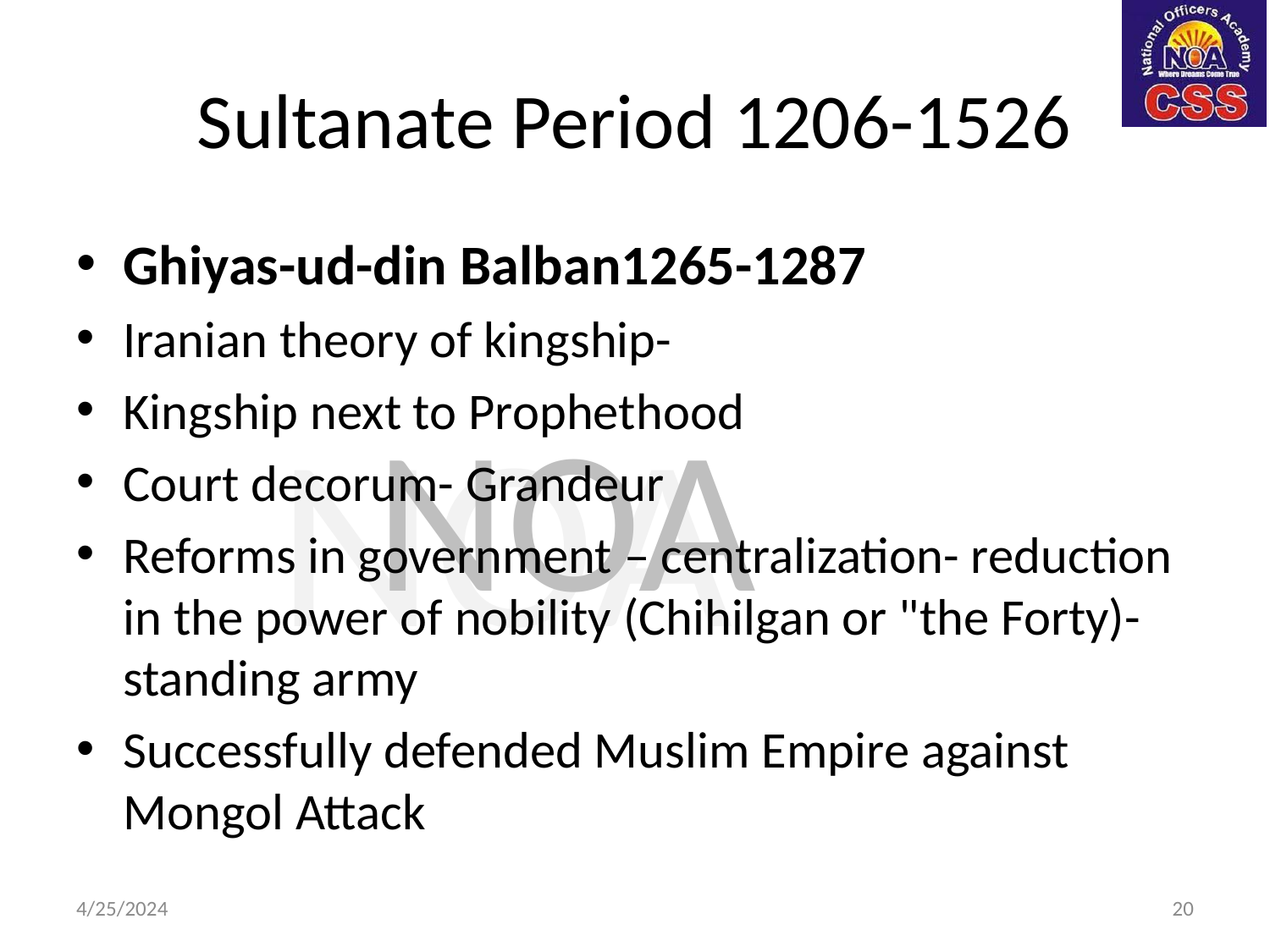

# Sultanate Period 1206-1526
Ghiyas-ud-din Balban1265-1287
Iranian theory of kingship-
Kingship next to Prophethood
Court decorum- Grandeur
Reforms in government – centralization- reduction in the power of nobility (Chihilgan or "the Forty)- standing army
Successfully defended Muslim Empire against Mongol Attack

4/25/2024
20